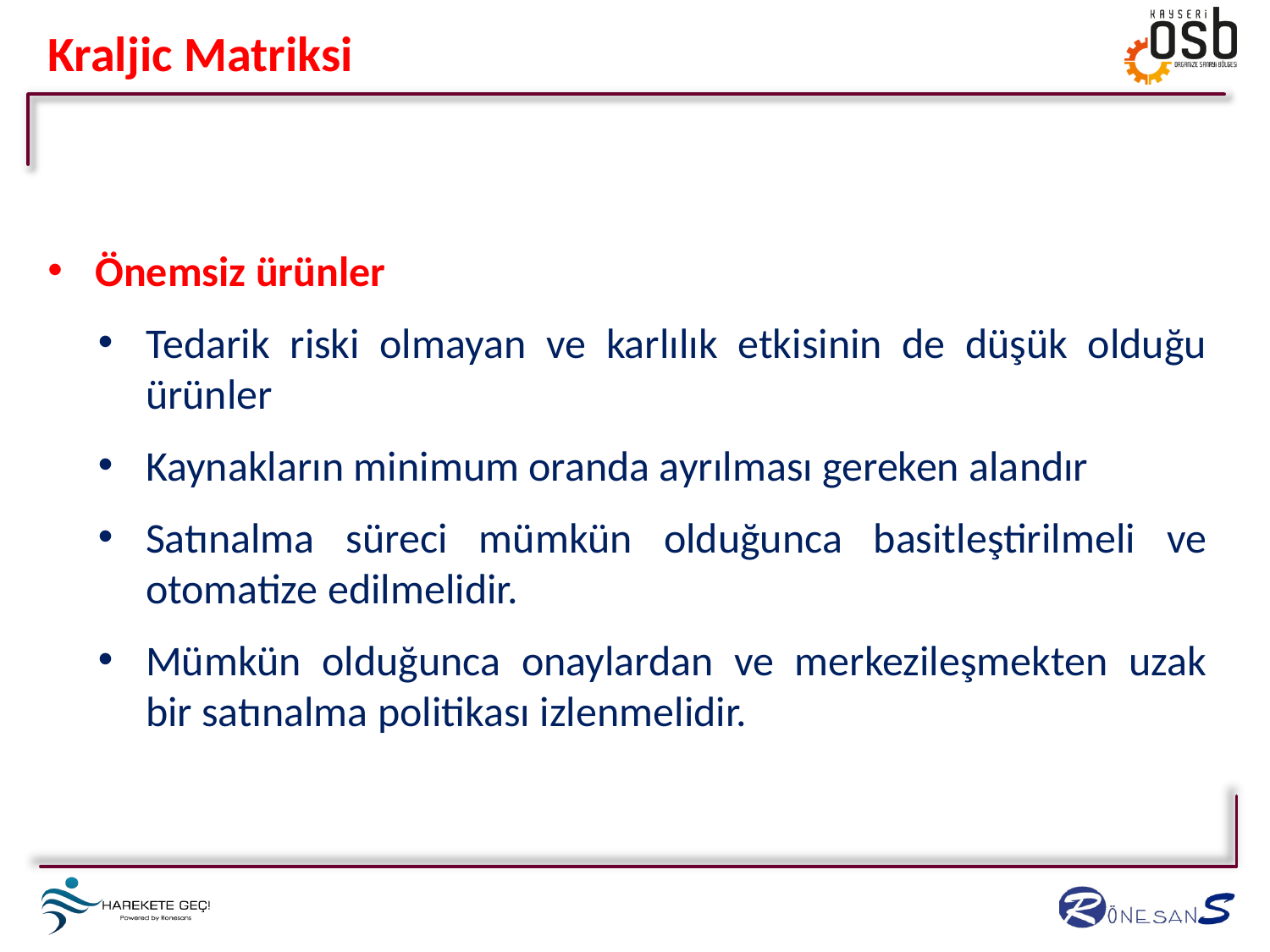

# Kraljic Matriksi
Önemsiz ürünler
Tedarik riski olmayan ve karlılık etkisinin de düşük olduğu ürünler
Kaynakların minimum oranda ayrılması gereken alandır
Satınalma süreci mümkün olduğunca basitleştirilmeli ve otomatize edilmelidir.
Mümkün olduğunca onaylardan ve merkezileşmekten uzak bir satınalma politikası izlenmelidir.